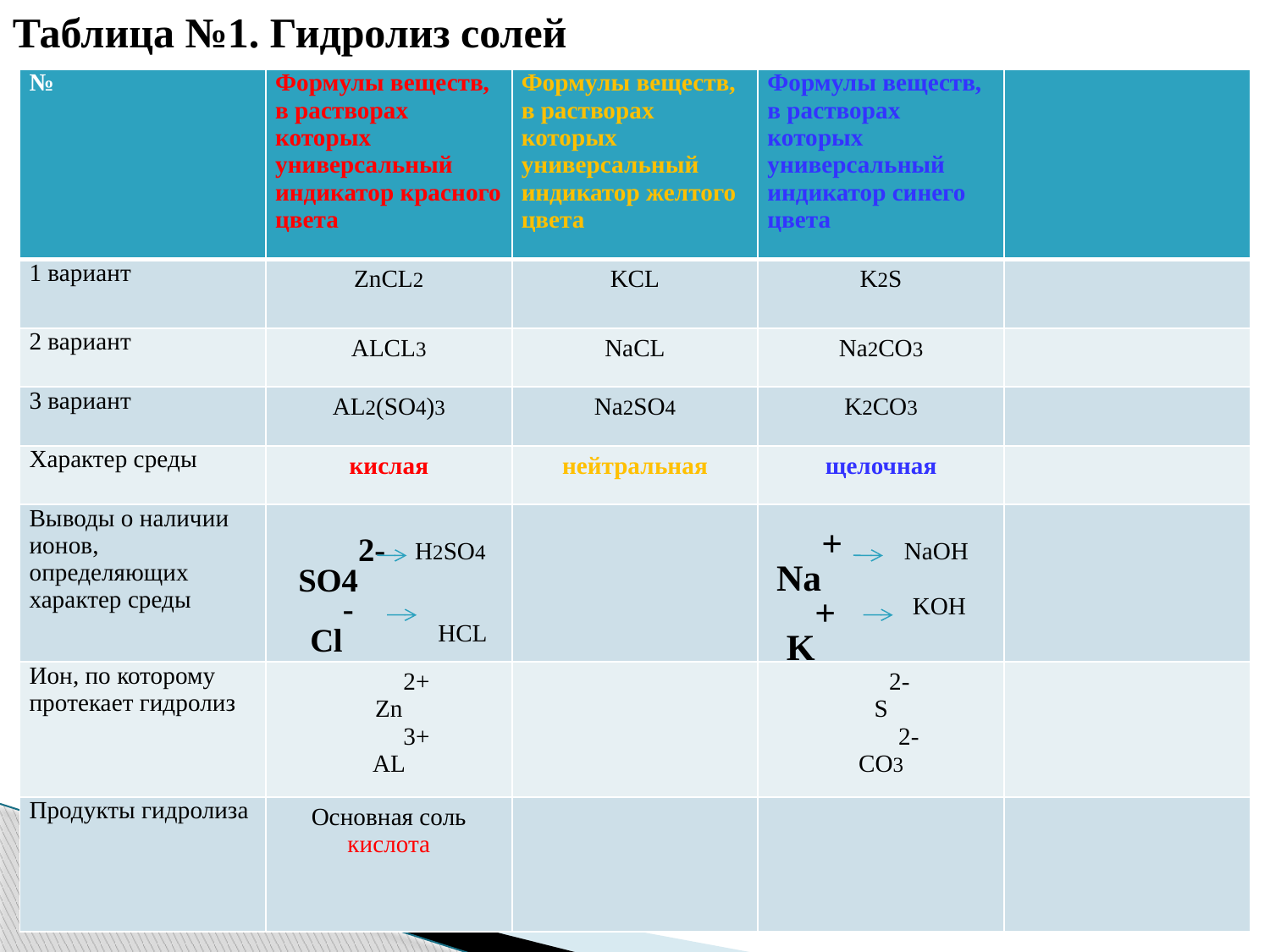

# Таблица №1. Гидролиз солей
| № | Формулы веществ, в растворах которых универсальный индикатор красного цвета | Формулы веществ, в растворах которых универсальный индикатор желтого цвета | Формулы веществ, в растворах которых универсальный индикатор синего цвета |  |
| --- | --- | --- | --- | --- |
| 1 вариант | ZnCL2 | KCL | K2S |  |
| 2 вариант | ALCL3 | NaCL | Na2CO3 |  |
| 3 вариант | AL2(SO4)3 | Na2SO4 | K2CO3 |  |
| Характер среды | кислая | нейтральная | щелочная |  |
| Выводы о наличии ионов, определяющих характер среды | H2SO4 HCL |  | NaOH KOH |  |
| Ион, по которому протекает гидролиз | 2+ Zn 3+ AL |  | 2- S 2- CO3 |  |
| Продукты гидролиза | Основная соль кислота |  |  |  |
Na+
SO42-
Cl-
K+